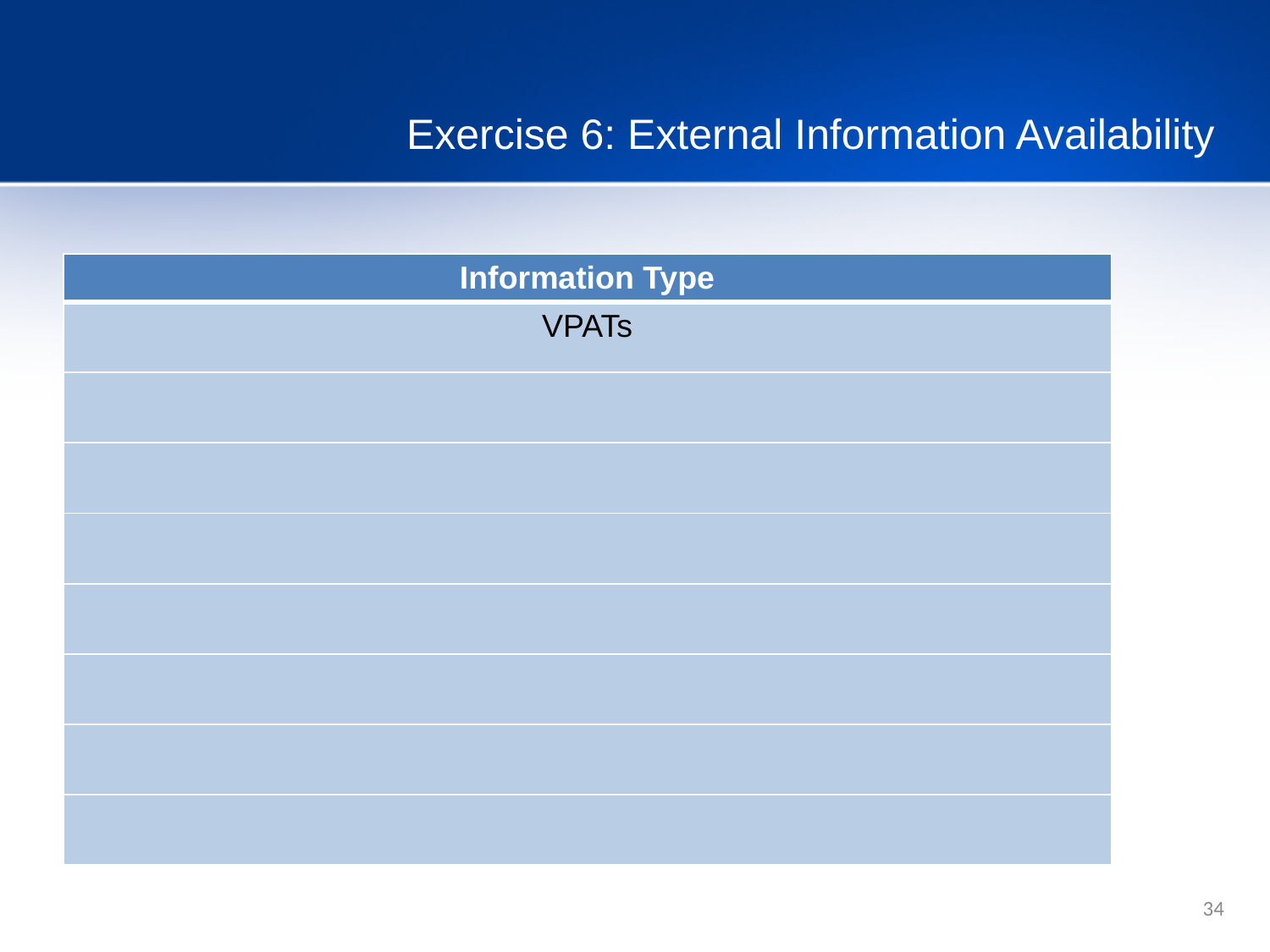

# Exercise 6: External Information Availability
| Information Type |
| --- |
| VPATs |
|  |
|  |
|  |
|  |
|  |
|  |
|  |
34